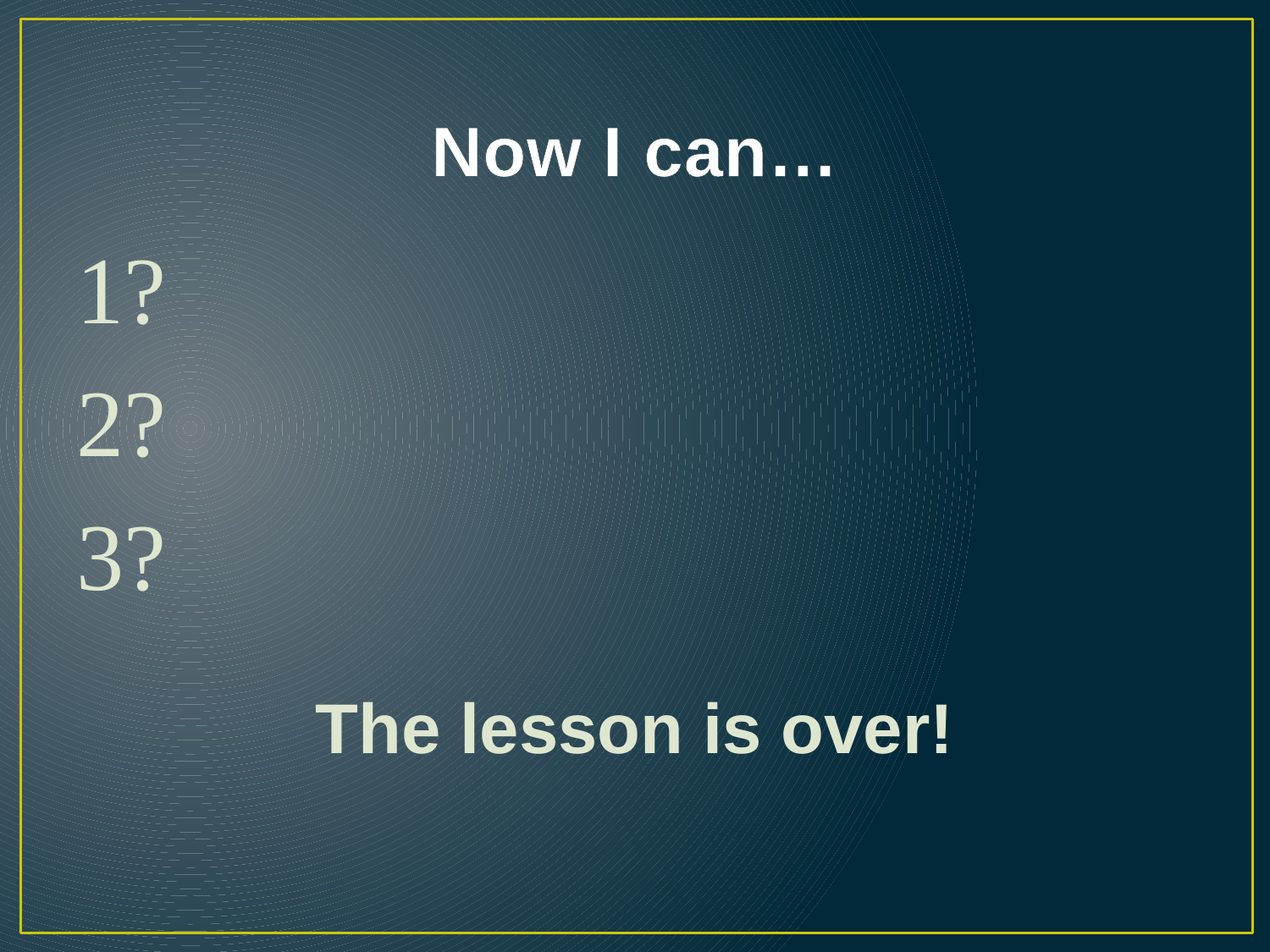

# Now I can…
1?
2?
3?

The lesson is over!